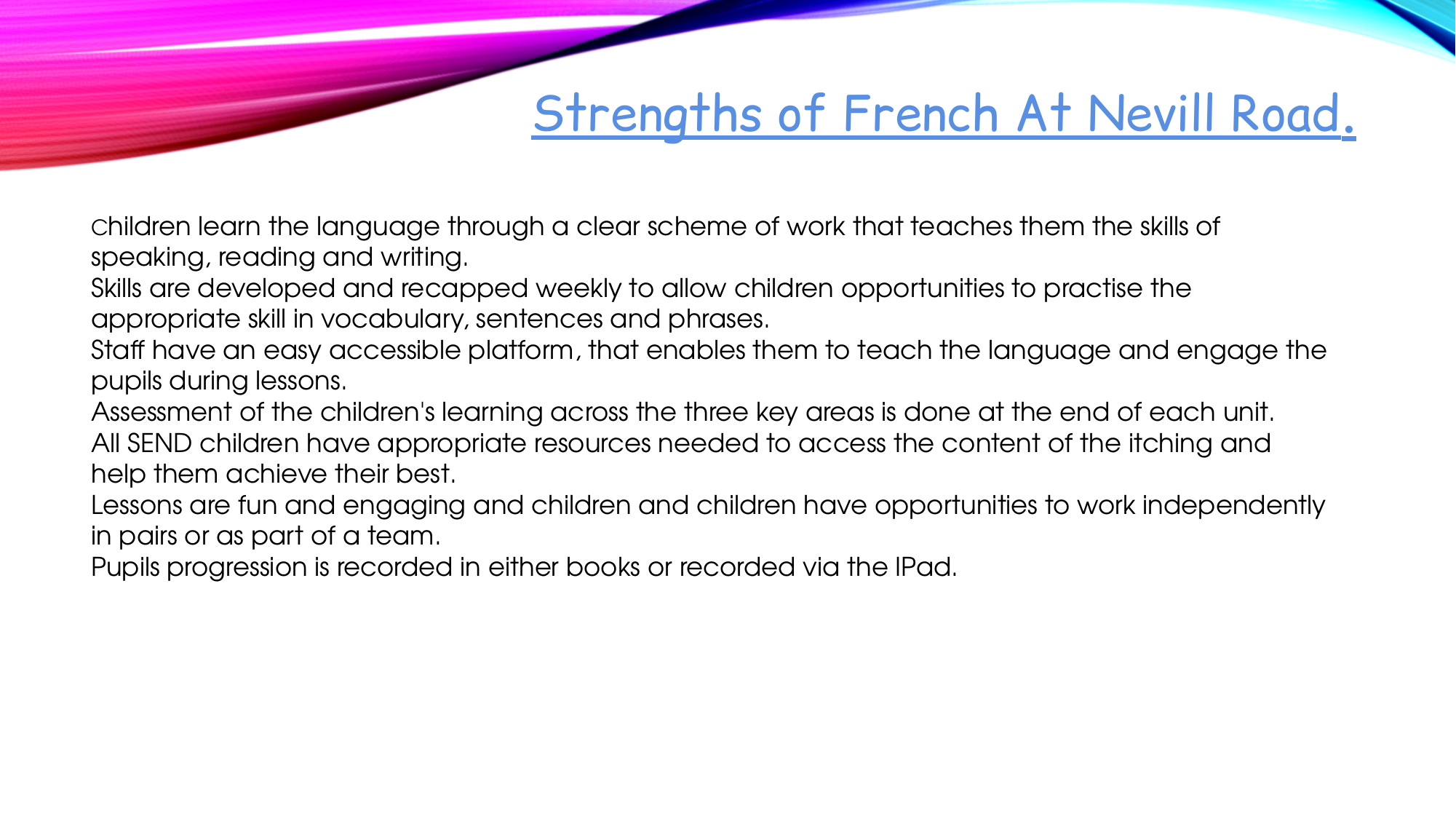

Strengths of French At Nevill Road.
Children learn the language through a clear scheme of work that teaches them the skills of speaking, reading and writing.
Skills are developed and recapped weekly to allow children opportunities to practise the appropriate skill in vocabulary, sentences and phrases.
Staff have an easy accessible platform, that enables them to teach the language and engage the pupils during lessons.
Assessment of the children's learning across the three key areas is done at the end of each unit.
All SEND children have appropriate resources needed to access the content of the itching and help them achieve their best.
Lessons are fun and engaging and children and children have opportunities to work independently in pairs or as part of a team.
Pupils progression is recorded in either books or recorded via the IPad.